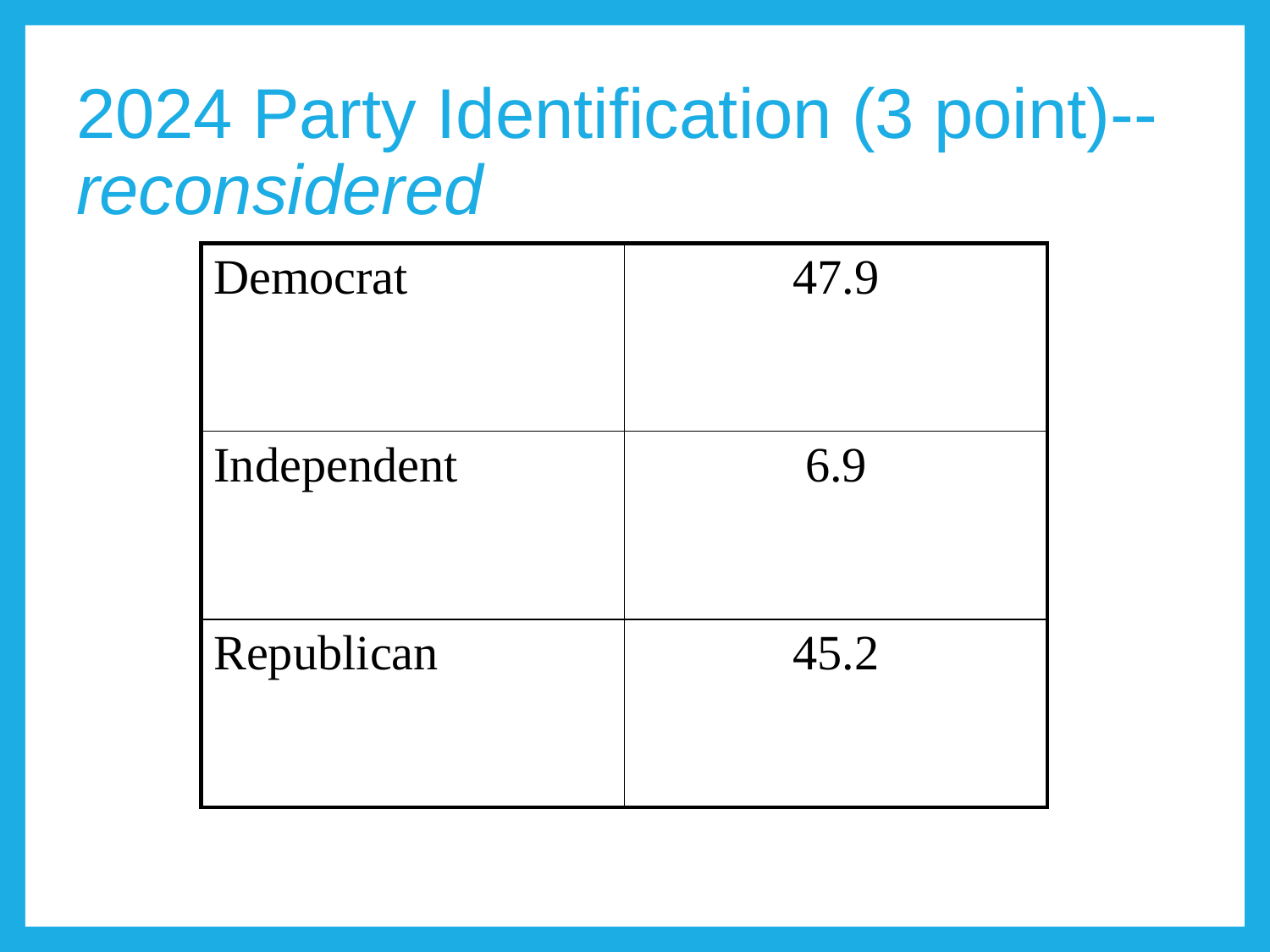

# 2024 Party Identification (3 point)-- reconsidered
| Democrat | 47.9 |
| --- | --- |
| Independent | 6.9 |
| Republican | 45.2 |